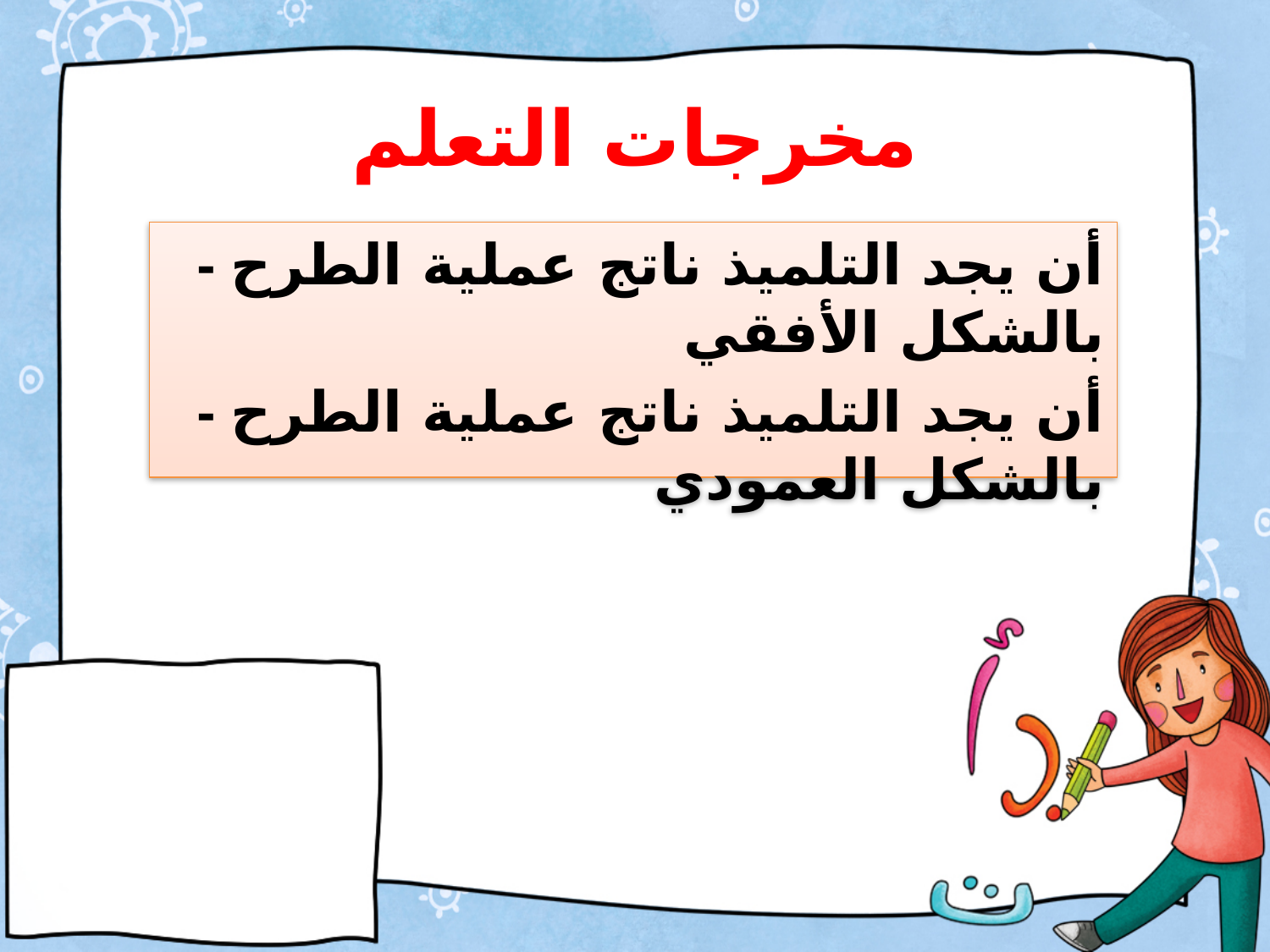

# مخرجات التعلم
- أن يجد التلميذ ناتج عملية الطرح بالشكل الأفقي
- أن يجد التلميذ ناتج عملية الطرح بالشكل العمودي